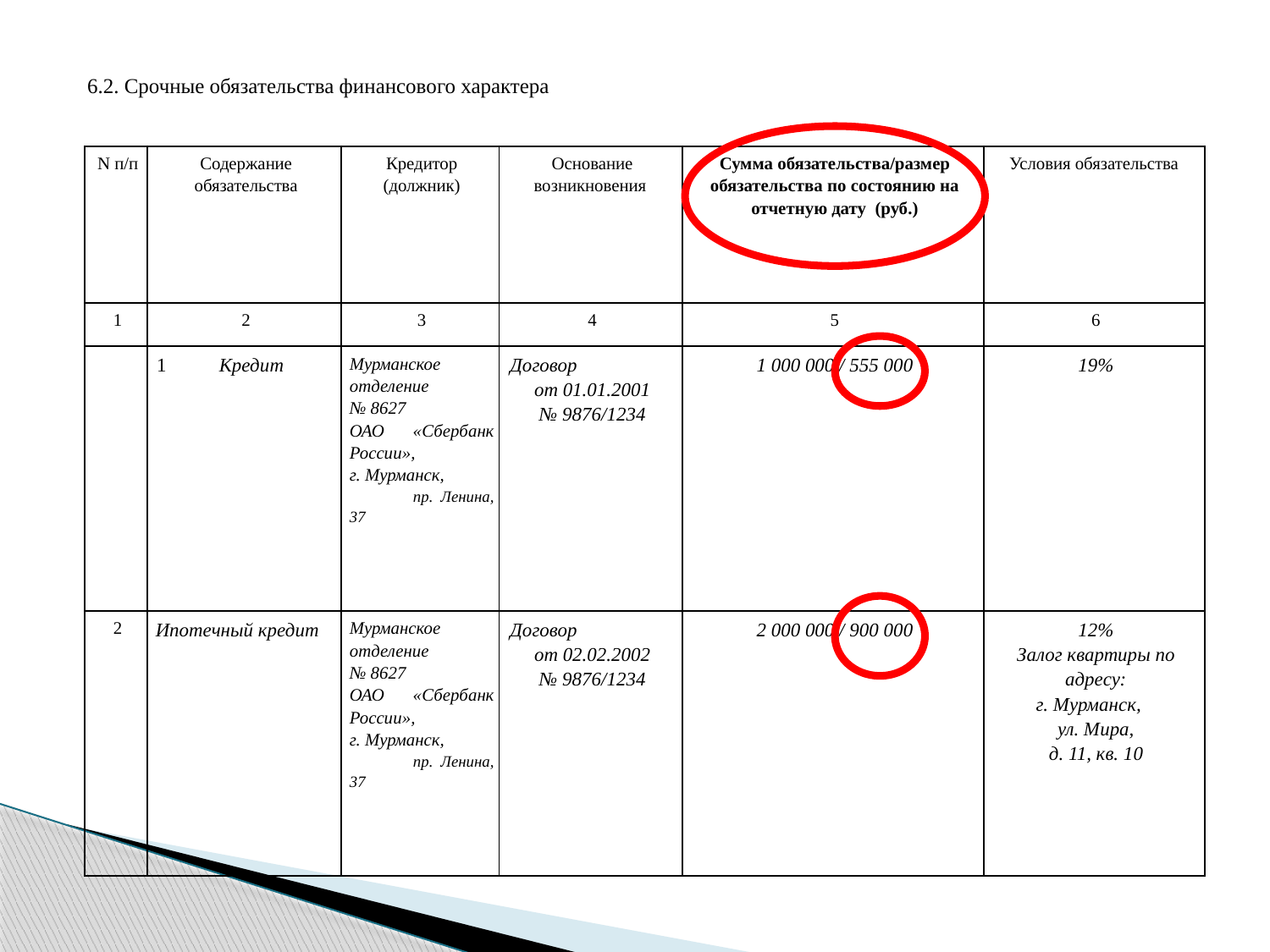

6.2. Срочные обязательства финансового характера

| N п/п | Содержание обязательства | Кредитор (должник) | Основание возникновения | Сумма обязательства/размер обязательства по состоянию на отчетную дату (руб.) | Условия обязательства |
| --- | --- | --- | --- | --- | --- |
| 1 | 2 | 3 | 4 | 5 | 6 |
| 1 | Кредит | Мурманское отделение № 8627 ОАО «Сбербанк России», г. Мурманск, пр. Ленина, 37 | Договор от 01.01.2001 № 9876/1234 | 1 000 000 / 555 000 | 19% |
| 2 | Ипотечный кредит | Мурманское отделение № 8627 ОАО «Сбербанк России», г. Мурманск, пр. Ленина, 37 | Договор от 02.02.2002 № 9876/1234 | 2 000 000 / 900 000 | 12% Залог квартиры по адресу: г. Мурманск, ул. Мира, д. 11, кв. 10 |